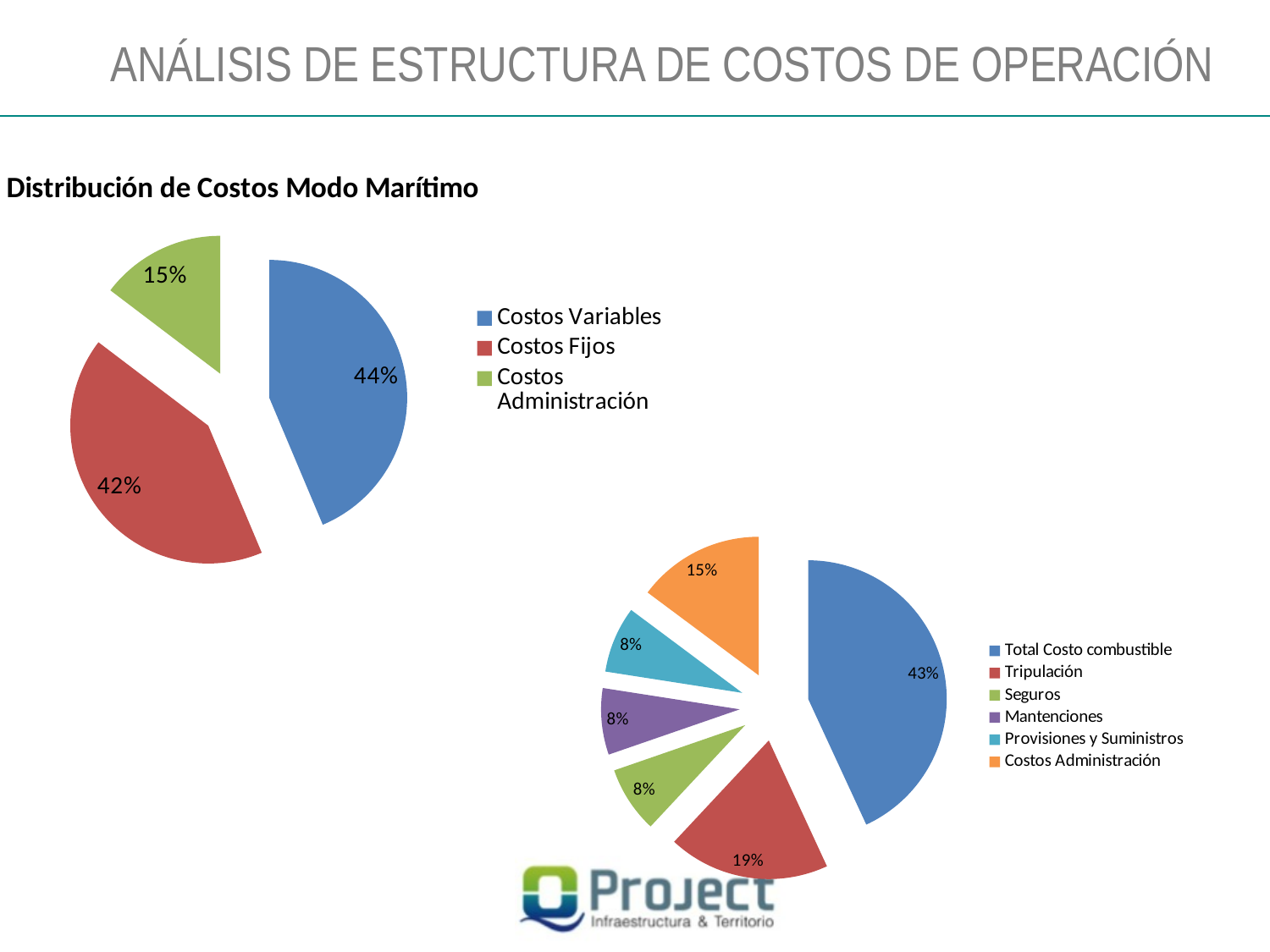

ANÁLISIS DE ESTRUCTURA DE COSTOS DE OPERACIÓN

### Chart: Distribución de Costos Modo Marítimo

| Category | Valor |
|---|---|
| Costos Variables | 0.4365817397652259 |
| Costos Fijos | 0.4168554924153462 |
| Costos Administración | 0.14656276781942823 |

### Chart

| Category | Valor |
|---|---|
| Total Costo combustible | 0.42693164975003445 |
| Tripulación | 0.18664316628943972 |
| Seguros | 0.0767295586605338 |
| Mantenciones | 0.0768850045381748 |
| Provisiones y Suministros | 0.0765977629271978 |
| Costos Administración | 0.14656276781942823 |